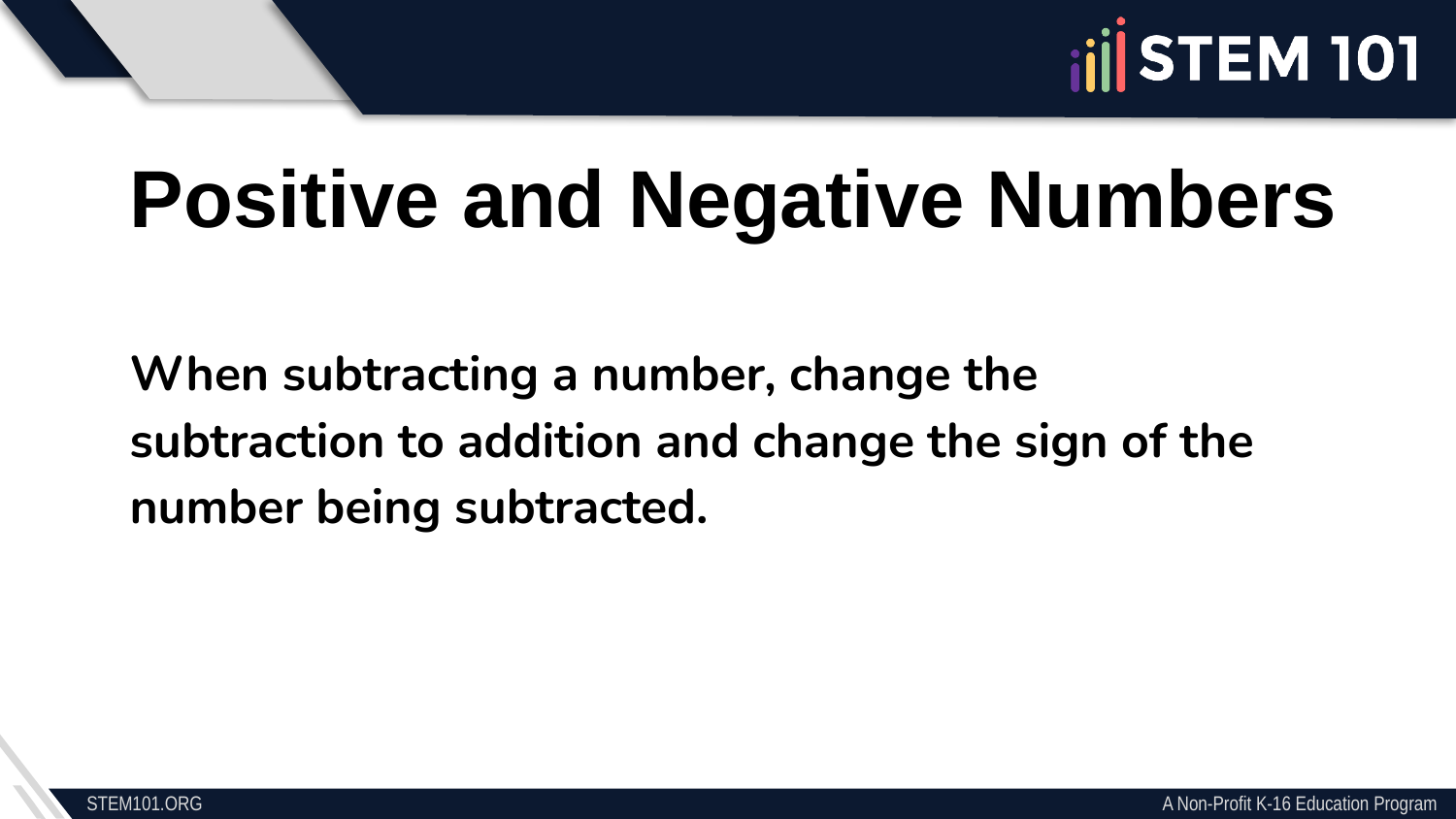

Positive and Negative Numbers
When subtracting a number, change the subtraction to addition and change the sign of the number being subtracted.